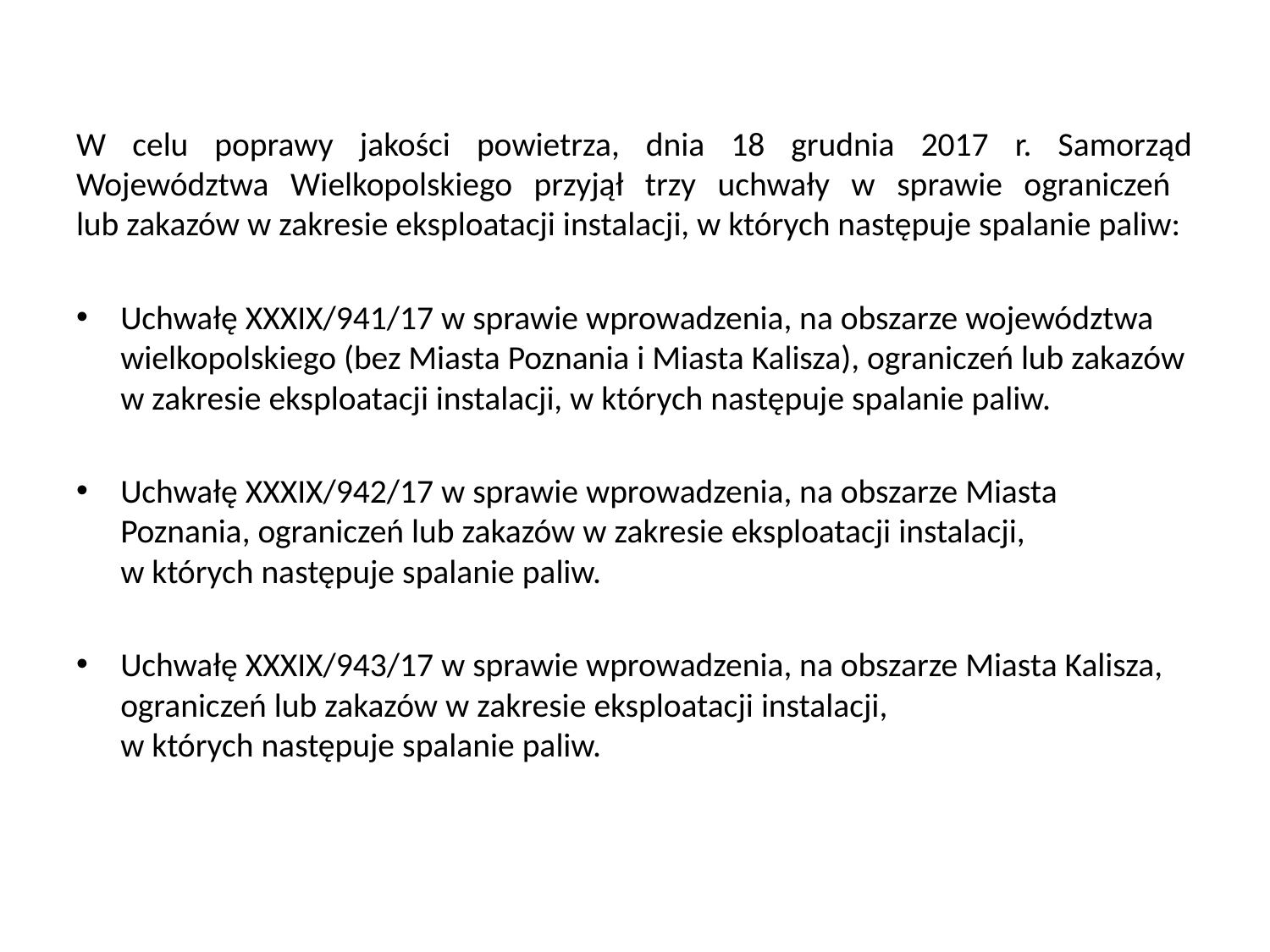

W celu poprawy jakości powietrza, dnia 18 grudnia 2017 r. Samorząd Województwa Wielkopolskiego przyjął trzy uchwały w sprawie ograniczeń
lub zakazów w zakresie eksploatacji instalacji, w których następuje spalanie paliw:

Uchwałę XXXIX/941/17 w sprawie wprowadzenia, na obszarze województwa wielkopolskiego (bez Miasta Poznania i Miasta Kalisza), ograniczeń lub zakazów w zakresie eksploatacji instalacji, w których następuje spalanie paliw.

Uchwałę XXXIX/942/17 w sprawie wprowadzenia, na obszarze Miasta Poznania, ograniczeń lub zakazów w zakresie eksploatacji instalacji,
w których następuje spalanie paliw.

Uchwałę XXXIX/943/17 w sprawie wprowadzenia, na obszarze Miasta Kalisza, ograniczeń lub zakazów w zakresie eksploatacji instalacji,
w których następuje spalanie paliw.